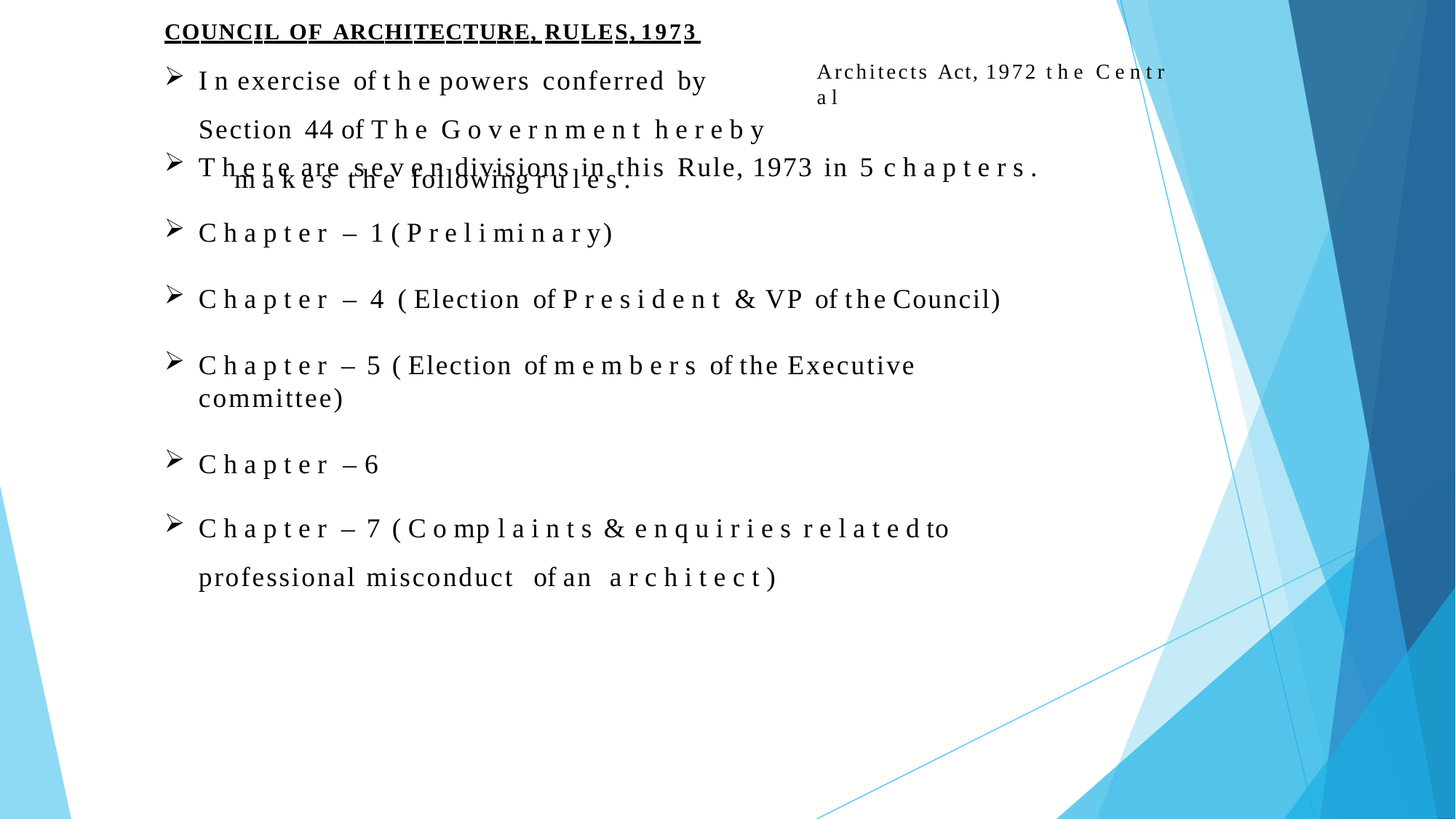

COUNCIL  OF  ARCHITECTURE, RULES, 1973
I n exercise of t h e powers conferred by Section 44 of T h e  G o v e r n m e n t  h e r e b y	m a k e s  t h e  following r u l e s .
Architects  Act, 1972  t h e  C e n t r a l
T h e r e are s e v e n divisions in this Rule, 1973 in 5 c h a p t e r s .

C h a p t e r  –  1 ( P r e l i mi n a r y)

C h a p t e r  –  4  ( Election  of P r e s i d e n t  & VP  of the Council)

C h a p t e r – 5 ( Election of m e m b e r s of the Executive	committee)

C h a p t e r  – 6
C h a p t e r – 7 ( C o mp l a i n t s & e n q u i r i e s r e l a t e d to	professional misconduct  of an  a r c h i t e c t )